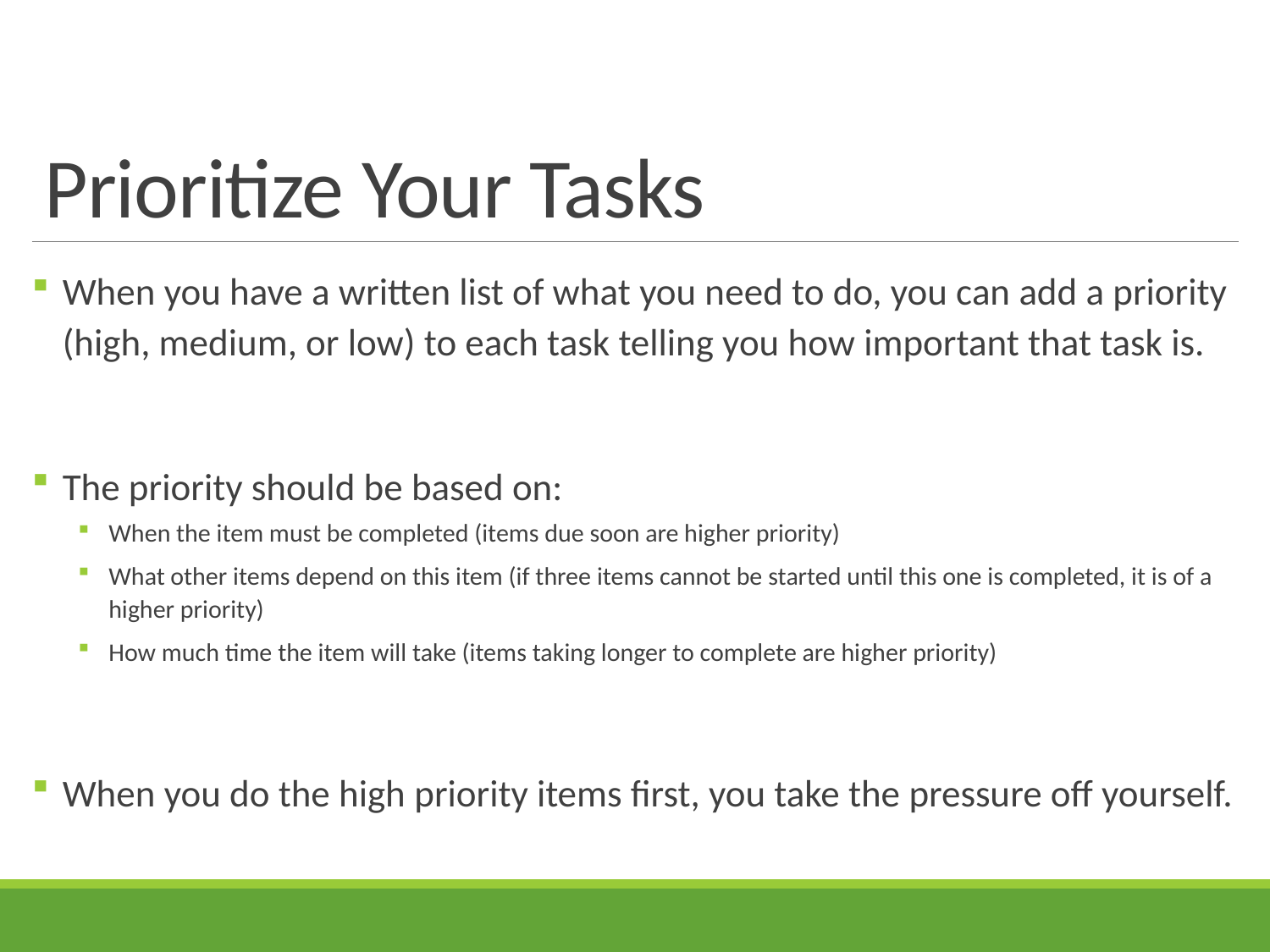

# Prioritize Your Tasks
When you have a written list of what you need to do, you can add a priority (high, medium, or low) to each task telling you how important that task is.

The priority should be based on:
When the item must be completed (items due soon are higher priority)
What other items depend on this item (if three items cannot be started until this one is completed, it is of a higher priority)
How much time the item will take (items taking longer to complete are higher priority)

When you do the high priority items first, you take the pressure off yourself.